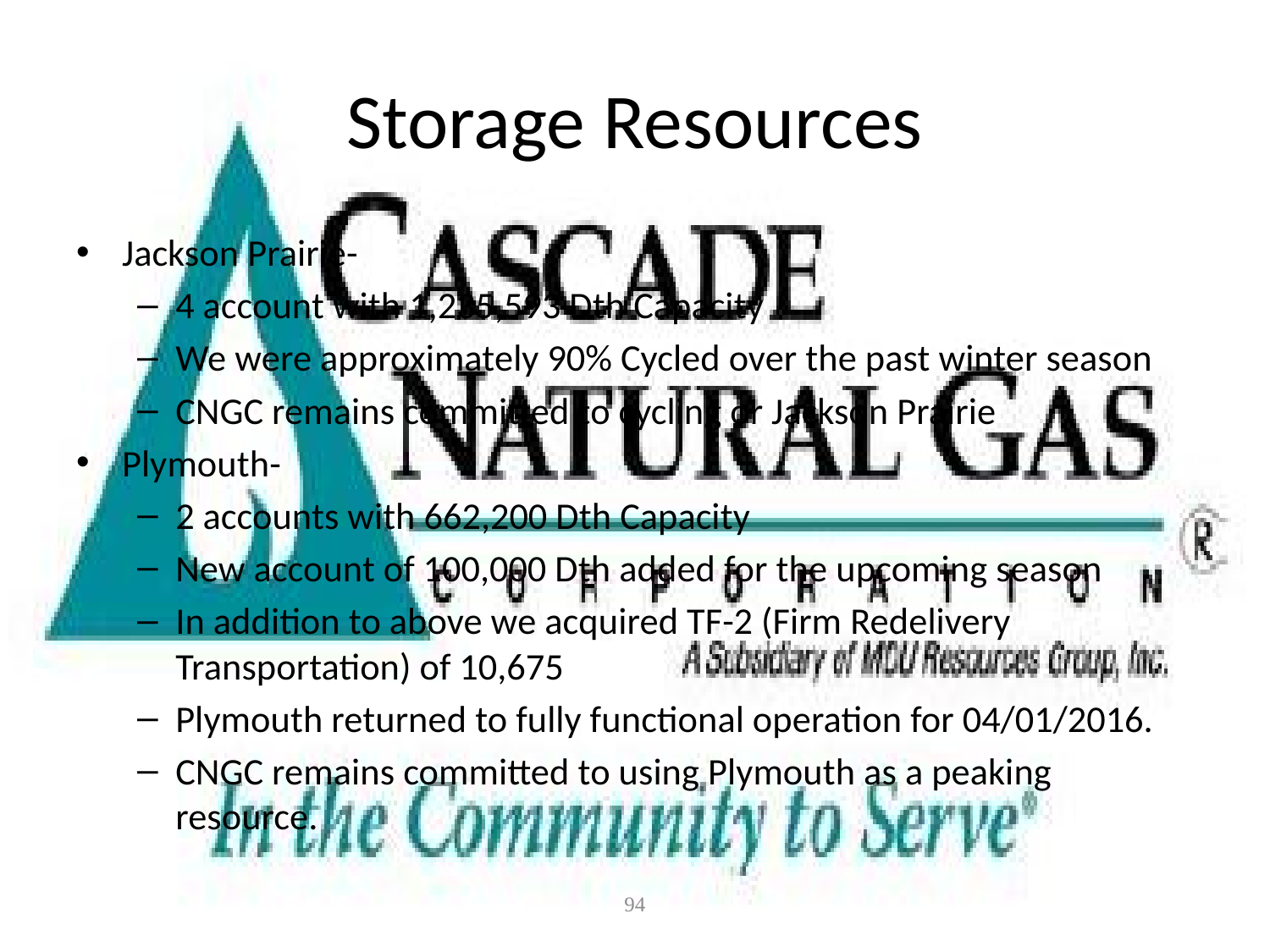

# Storage Resources
Jackson Prairie-
4 account with 1,235,593 Dth Capacity
We were approximately 90% Cycled over the past winter season
CNGC remains committed to cycling or Jackson Prairie
Plymouth-
2 accounts with 662,200 Dth Capacity
New account of 100,000 Dth added for the upcoming season
In addition to above we acquired TF-2 (Firm Redelivery Transportation) of 10,675
Plymouth returned to fully functional operation for 04/01/2016.
CNGC remains committed to using Plymouth as a peaking resource.

94
CONFIDENTIAL - for discussion purposes only